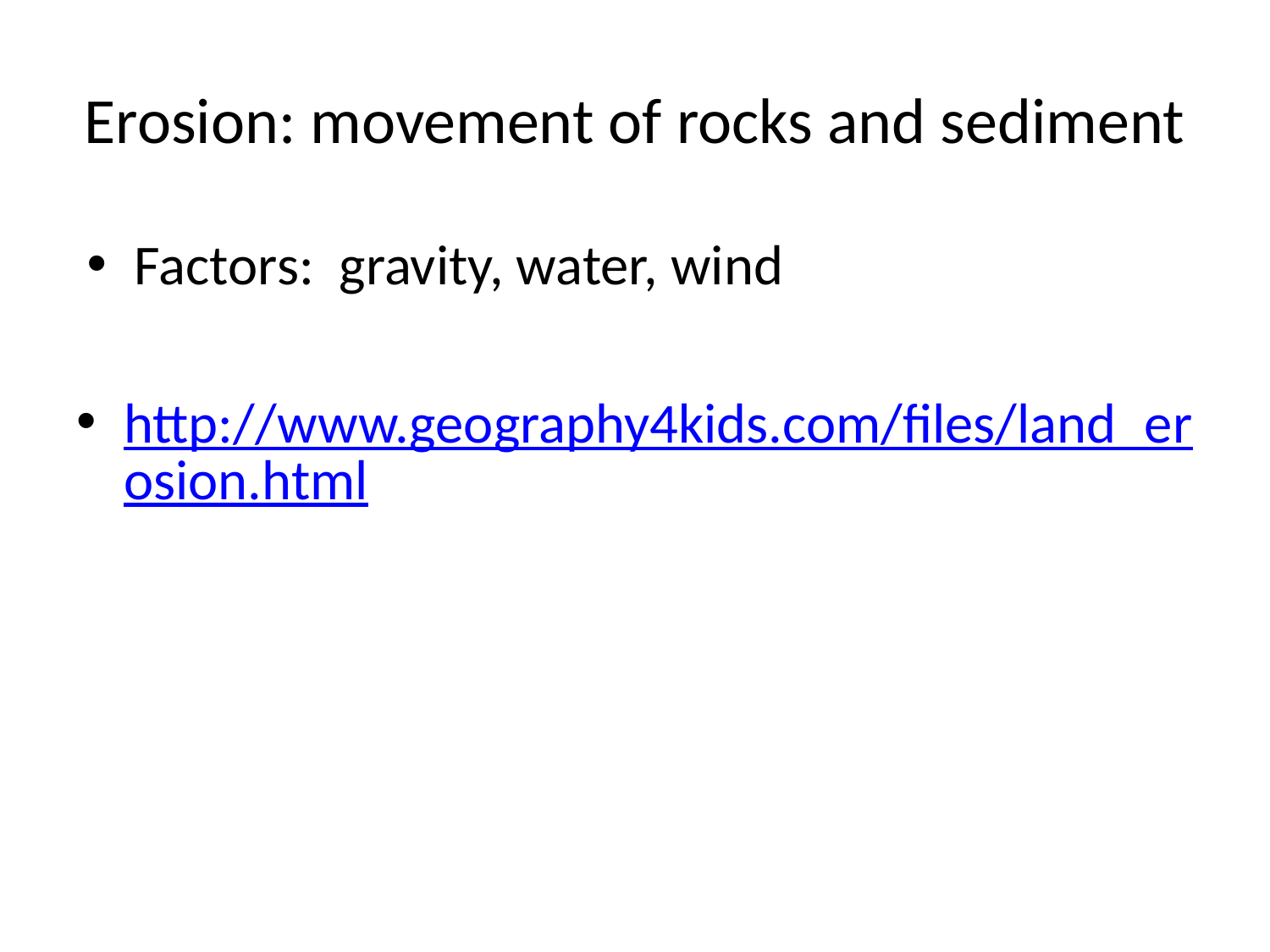

# Erosion: movement of rocks and sediment

http://www.geography4kids.com/files/land_erosion.html

Factors:  gravity, water, wind